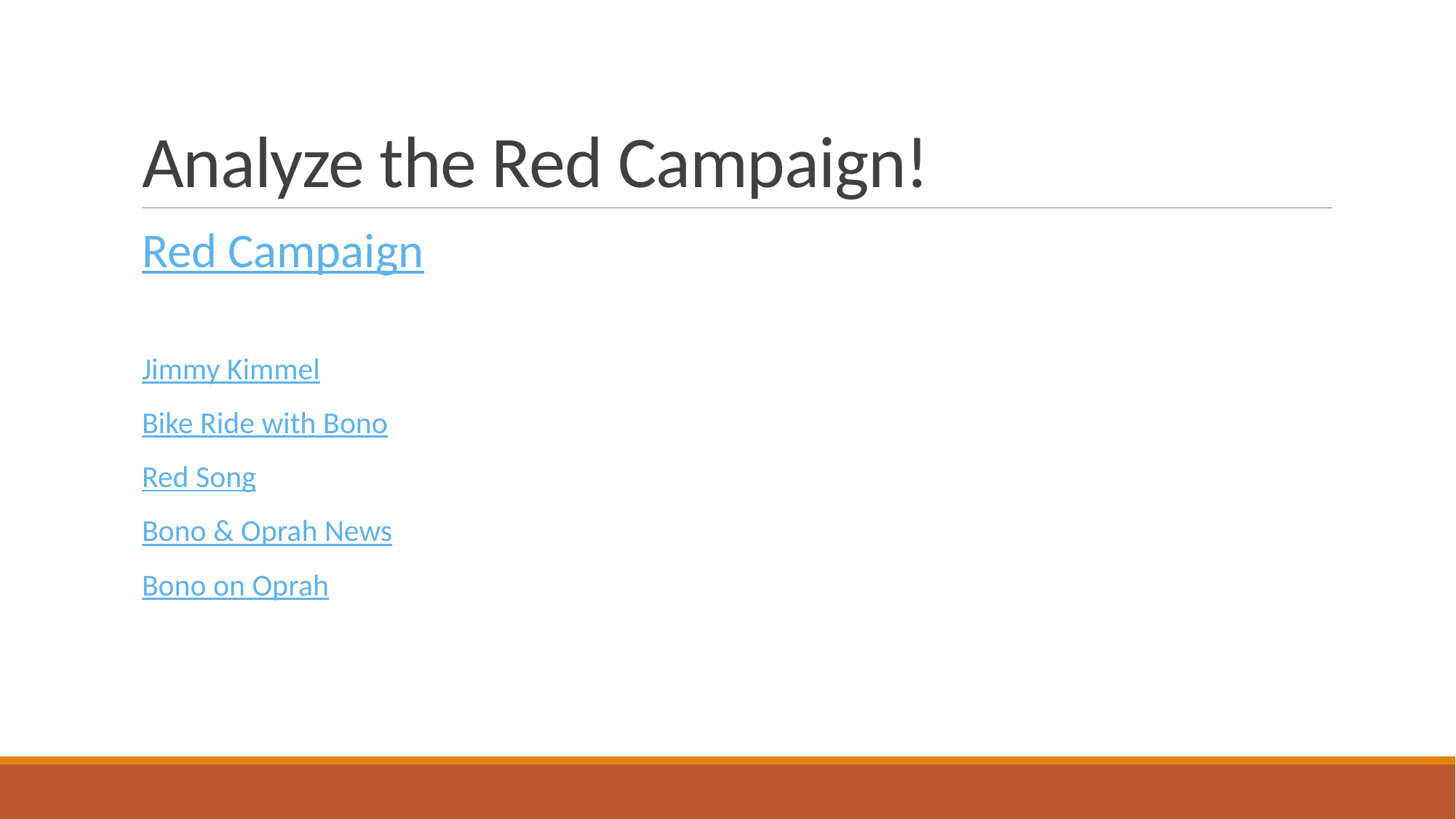

# Analyze the Red Campaign!
Red Campaign

Jimmy Kimmel
Bike Ride with Bono
Red Song
Bono & Oprah News
Bono on Oprah